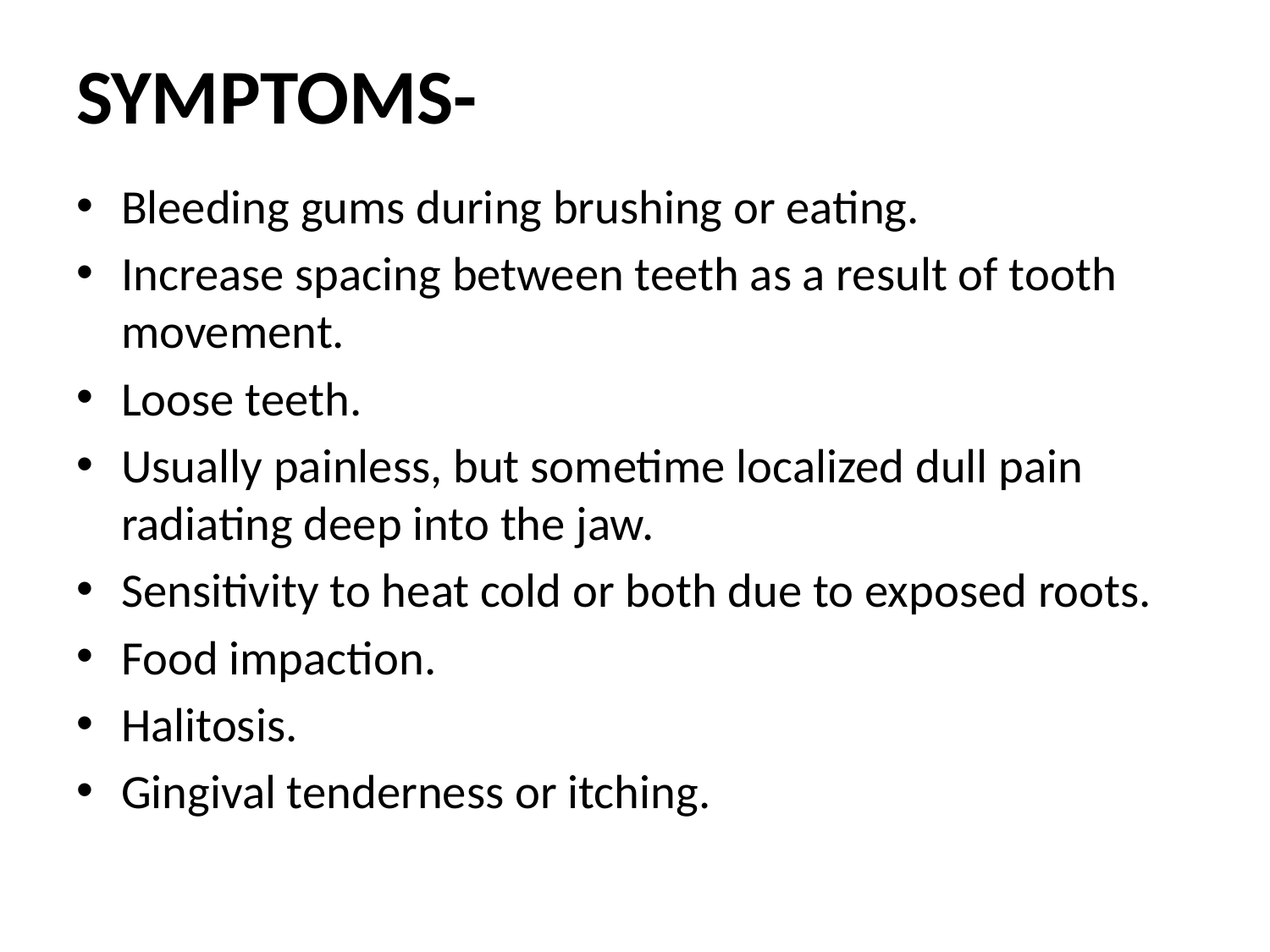

# SYMPTOMS-
Bleeding gums during brushing or eating.
Increase spacing between teeth as a result of tooth movement.
Loose teeth.
Usually painless, but sometime localized dull pain radiating deep into the jaw.
Sensitivity to heat cold or both due to exposed roots.
Food impaction.
Halitosis.
Gingival tenderness or itching.